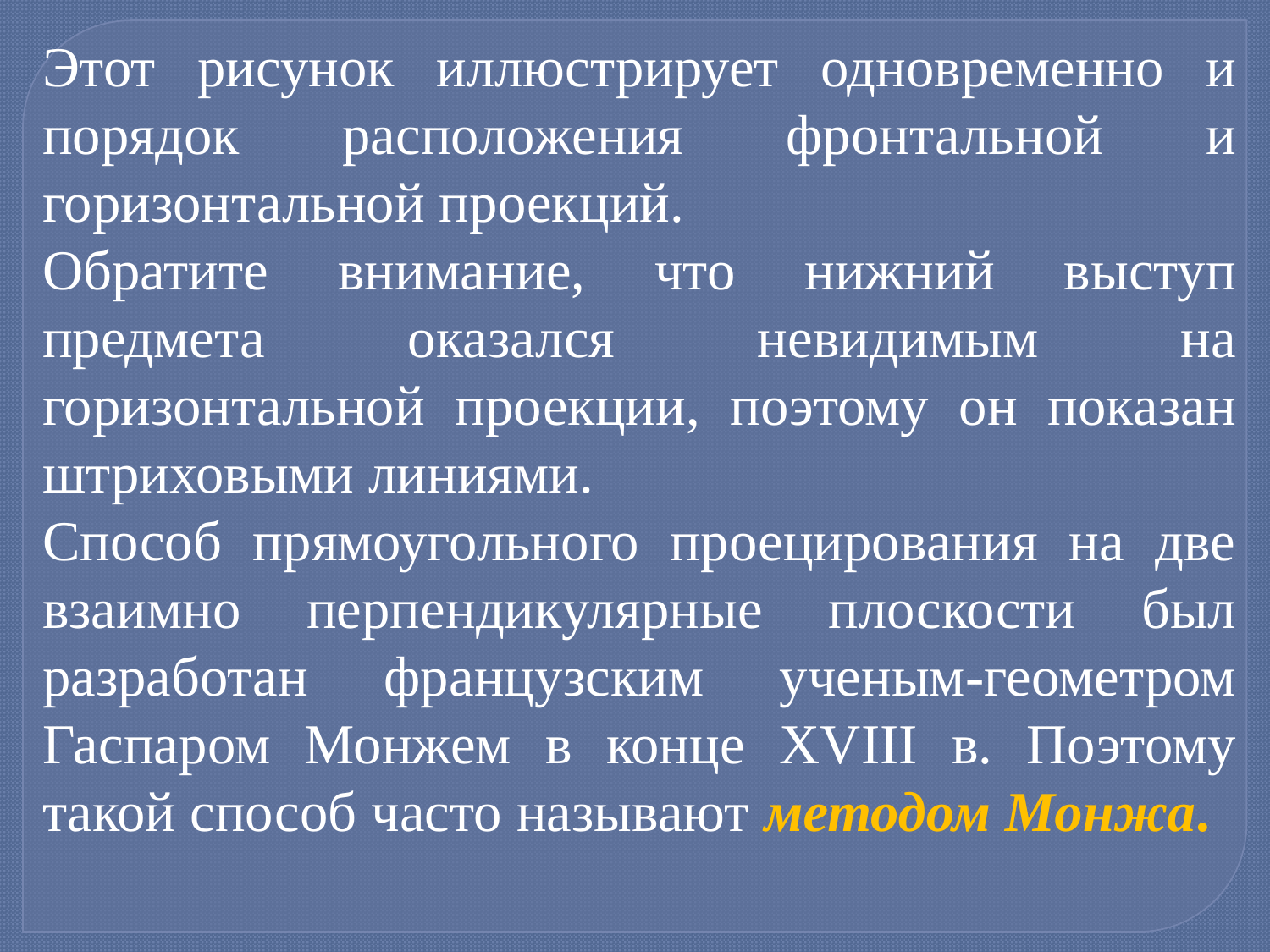

Этот рисунок иллюстрирует одновременно и порядок расположения фронтальной и горизонтальной проекций.
Обратите внимание, что нижний выступ предмета оказался невидимым на горизонтальной проекции, поэтому он показан штриховыми линиями.
Способ прямоугольного проецирования на две взаимно перпендикулярные плоскости был разработан французским ученым-геометром Гаспаром Монжем в конце XVIII в. Поэтому такой способ часто называют методом Монжа.